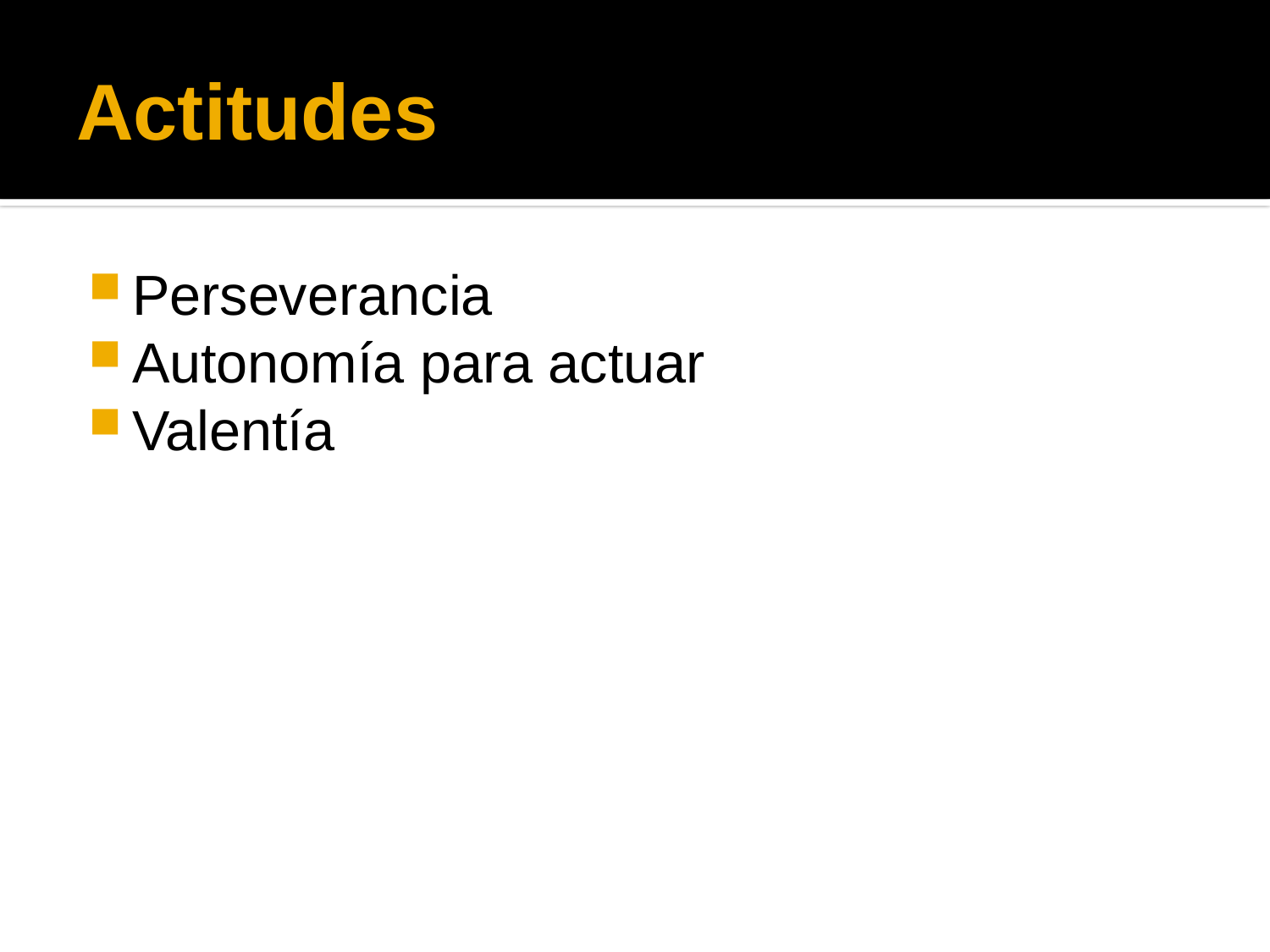

# Actitudes
Perseverancia
Autonomía para actuar
Valentía